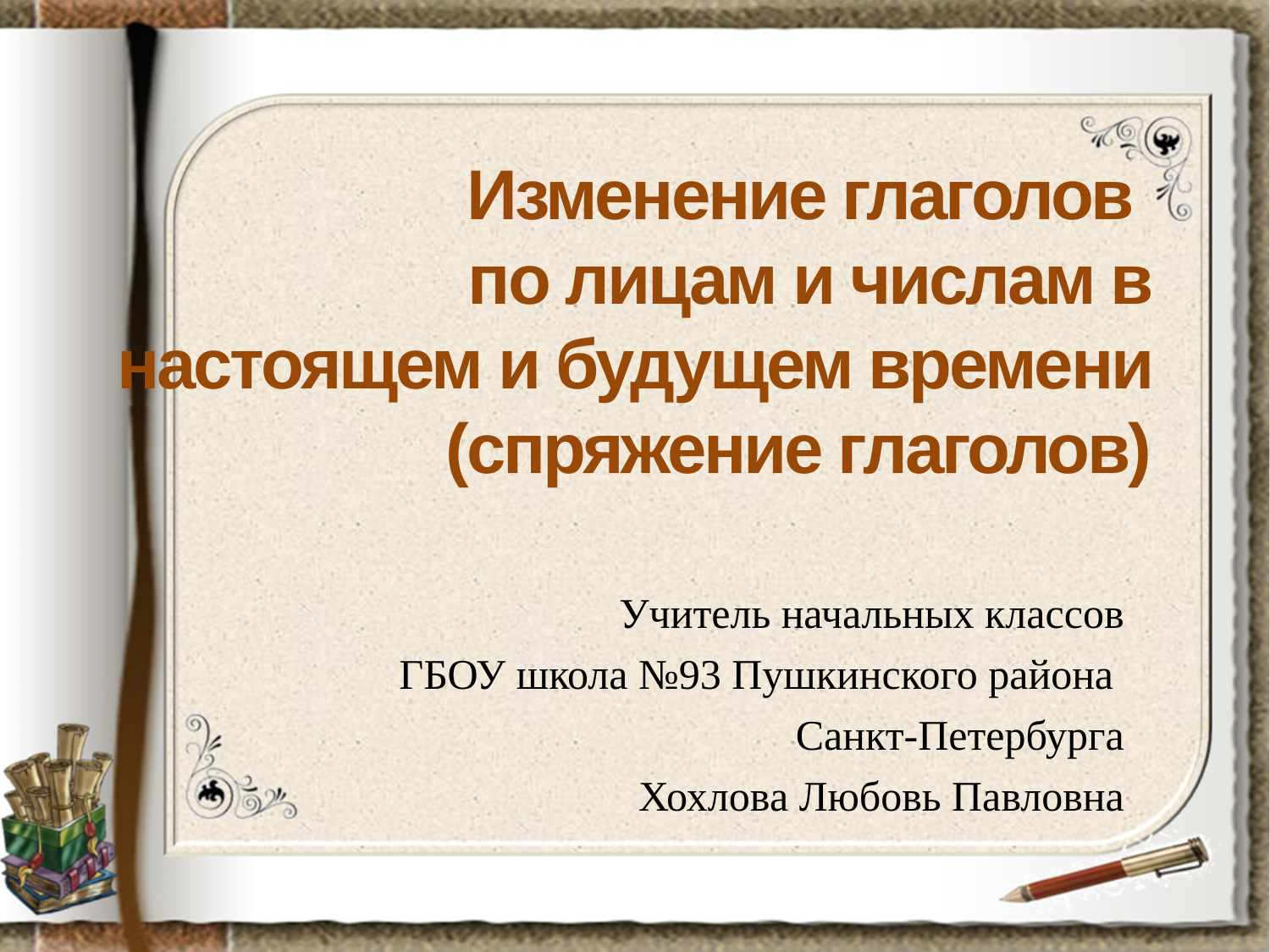

# Изменение глаголов по лицам и числам в настоящем и будущем времени  (спряжение глаголов)

Учитель начальных классов
ГБОУ школа №93 Пушкинского района
Санкт-Петербурга
Хохлова Любовь Павловна